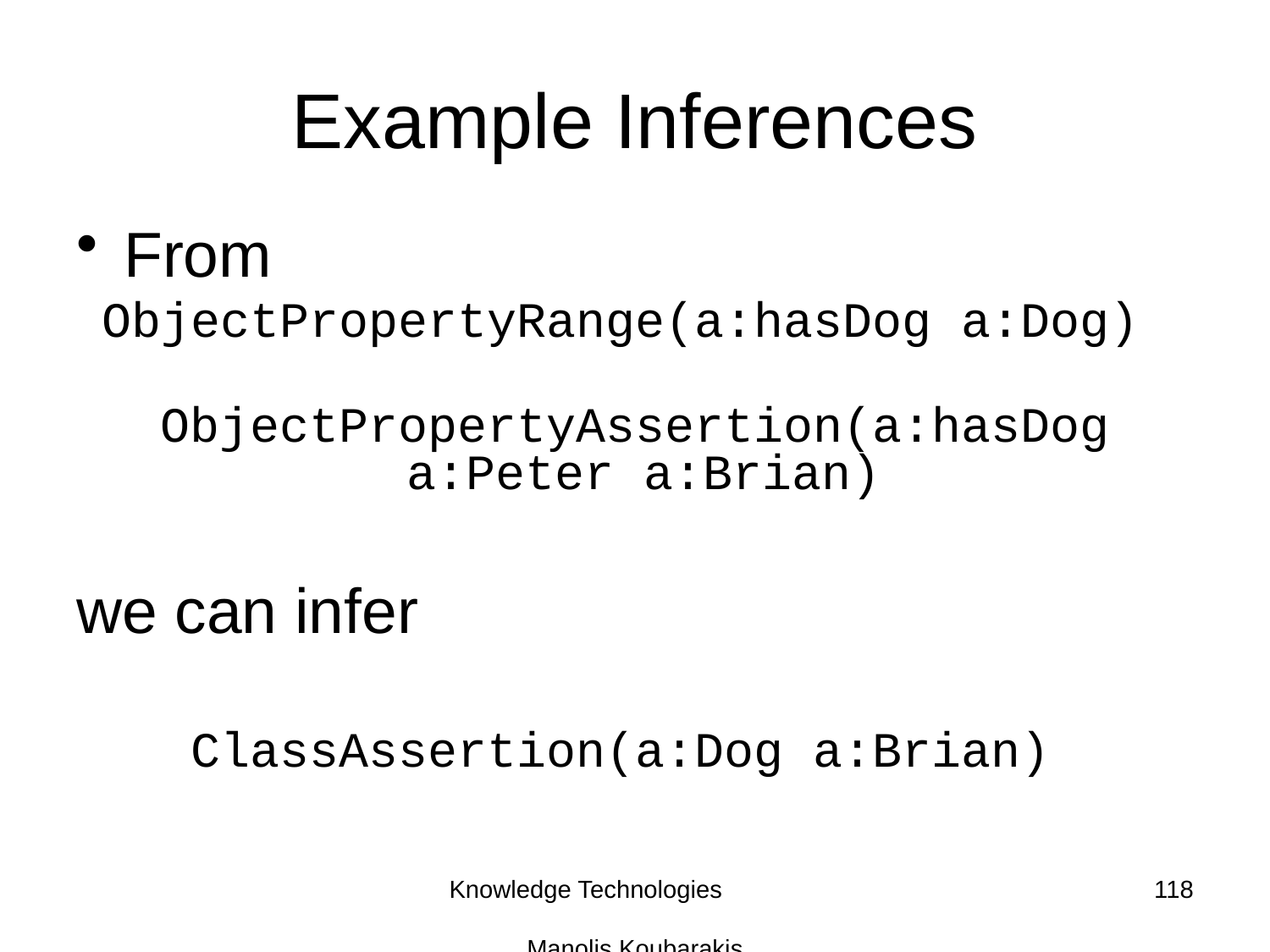

# Example Inferences
From
ObjectPropertyRange(a:hasDog a:Dog)
ObjectPropertyAssertion(a:hasDog a:Peter a:Brian)

we can infer

ClassAssertion(a:Dog a:Brian)
Knowledge Technologies                                                             Manolis Koubarakis
118